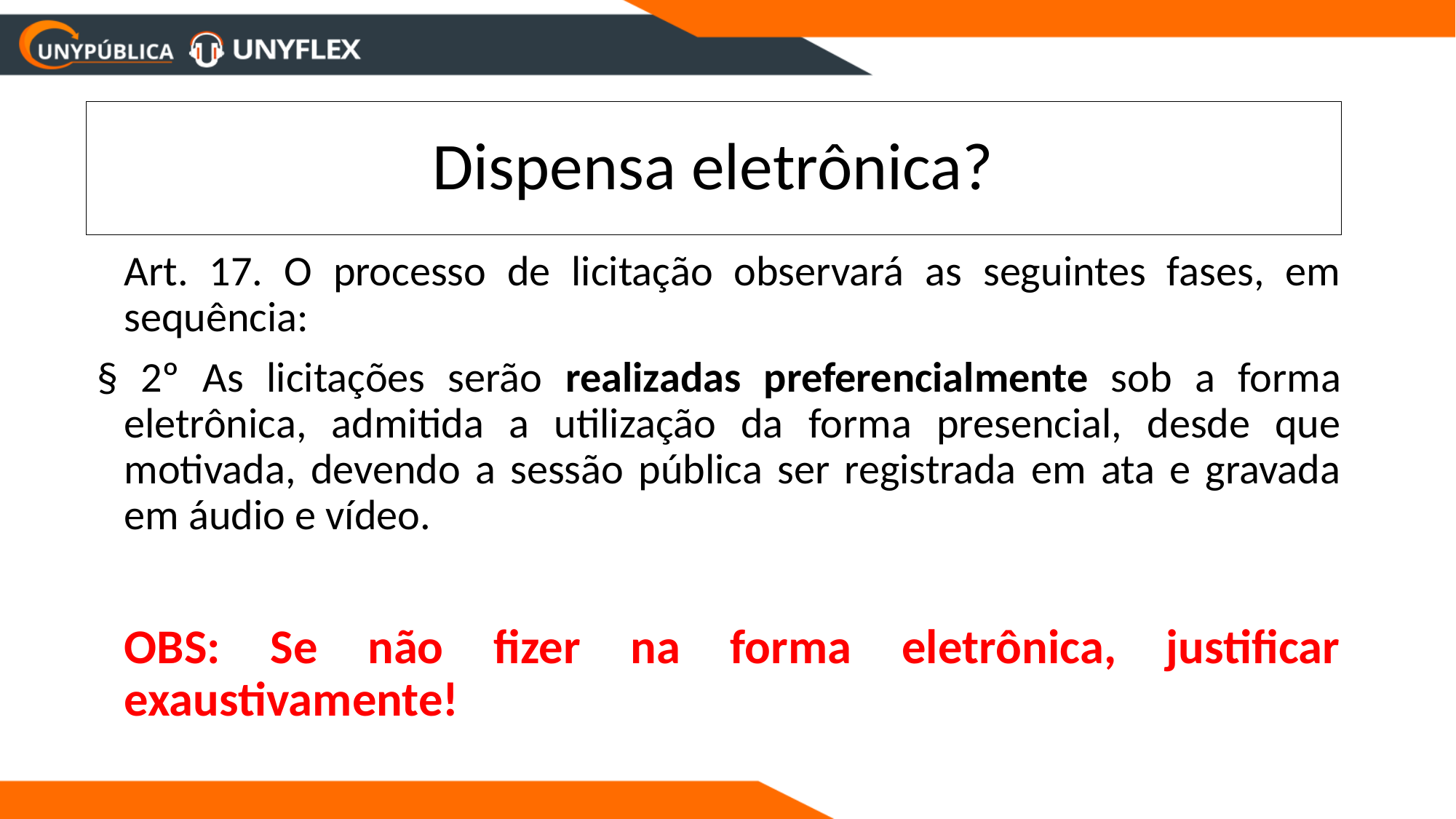

# Dispensa eletrônica?
	Art. 17. O processo de licitação observará as seguintes fases, em sequência:
§ 2º As licitações serão realizadas preferencialmente sob a forma eletrônica, admitida a utilização da forma presencial, desde que motivada, devendo a sessão pública ser registrada em ata e gravada em áudio e vídeo.

	OBS: Se não fizer na forma eletrônica, justificar exaustivamente!